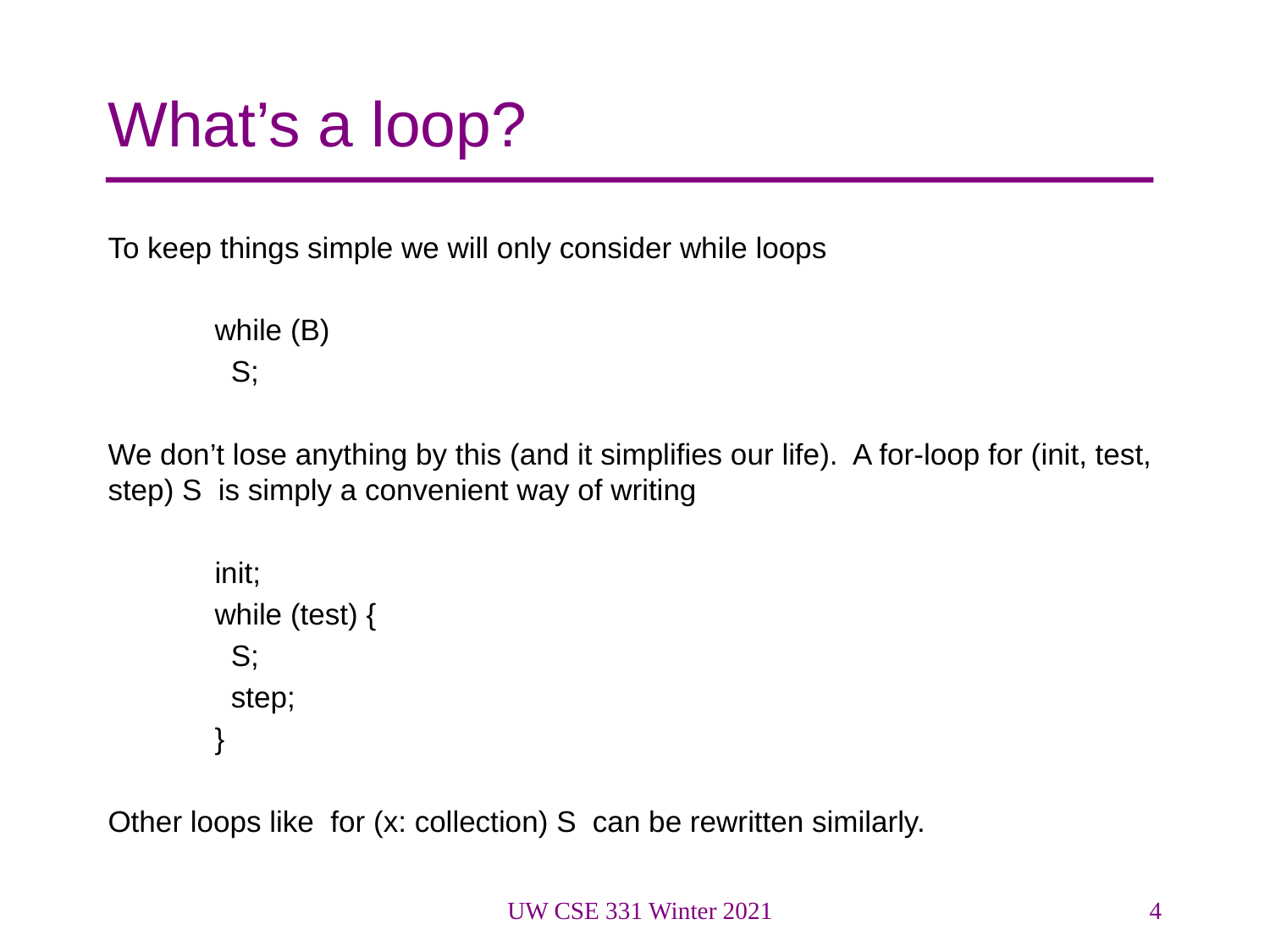

# What’s a loop?
To keep things simple we will only consider while loops

	while (B)
	  S;

We don’t lose anything by this (and it simplifies our life).  A for-loop for (init, test, step) S  is simply a convenient way of writing

	init;
	while (test) {
	  S;
	  step;
	}

Other loops like  for (x: collection) S  can be rewritten similarly.
UW CSE 331 Winter 2021
4